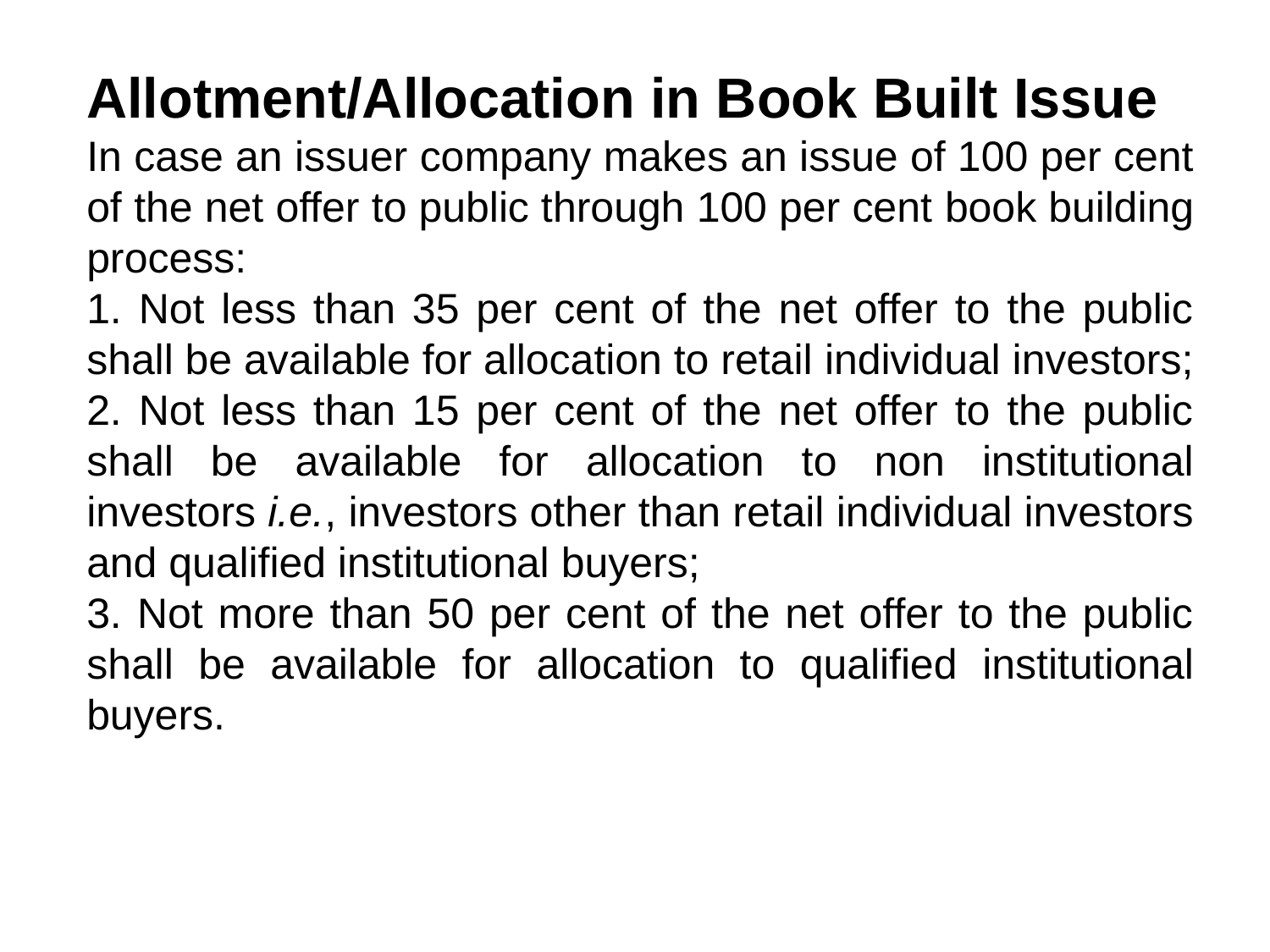

Allotment/Allocation in Book Built Issue
In case an issuer company makes an issue of 100 per cent of the net offer to public through 100 per cent book building process:
1. Not less than 35 per cent of the net offer to the public shall be available for allocation to retail individual investors;
2. Not less than 15 per cent of the net offer to the public shall be available for allocation to non institutional investors i.e., investors other than retail individual investors and qualified institutional buyers;
3. Not more than 50 per cent of the net offer to the public shall be available for allocation to qualified institutional buyers.